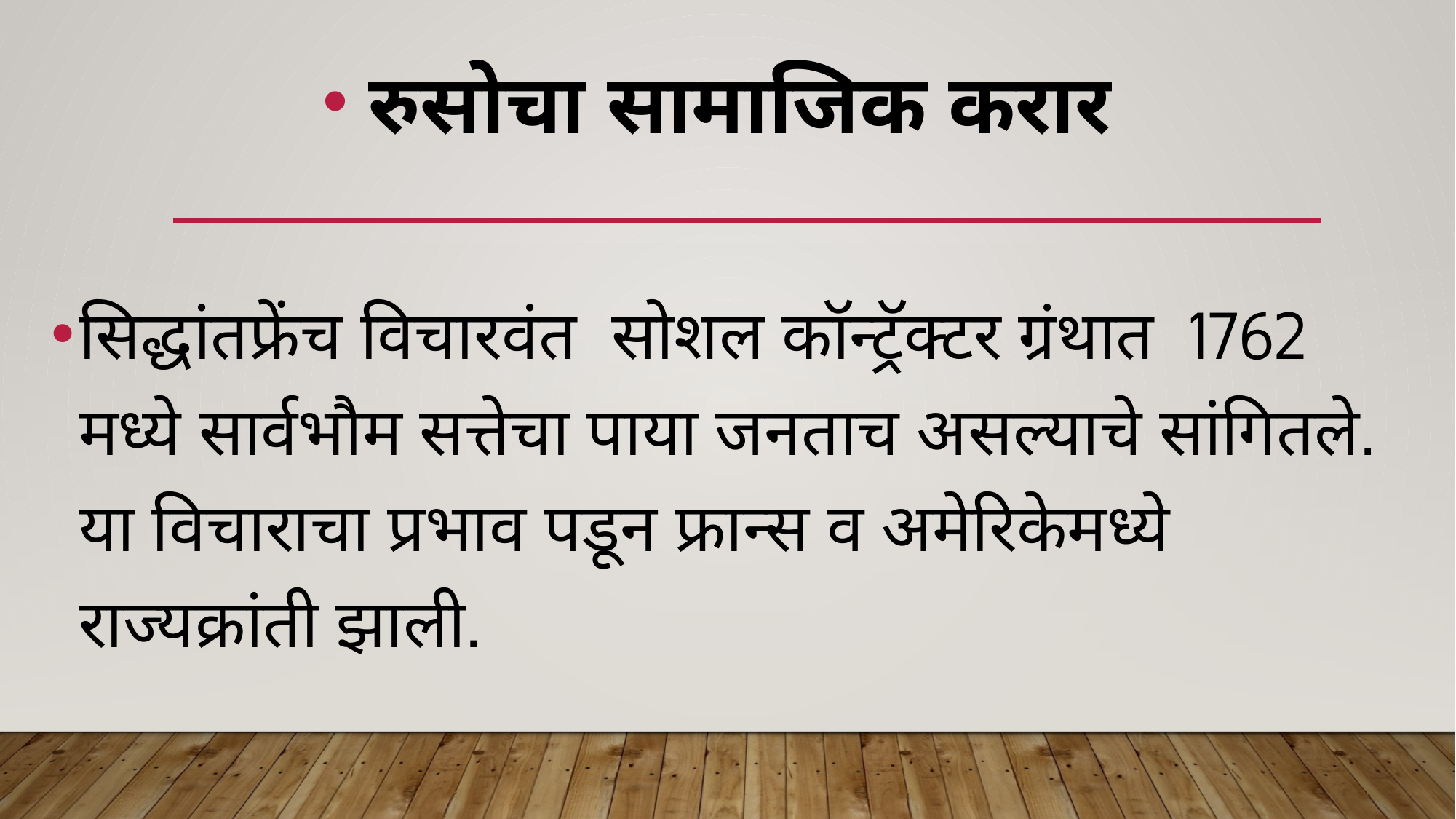

रुसोचा सामाजिक करार

सिद्धांतफ्रेंच विचारवंत  सोशल कॉन्ट्रॅक्टर ग्रंथात  1762 मध्ये सार्वभौम सत्तेचा पाया जनताच असल्याचे सांगितले. या विचाराचा प्रभाव पडून फ्रान्स व अमेरिकेमध्ये राज्यक्रांती झाली.